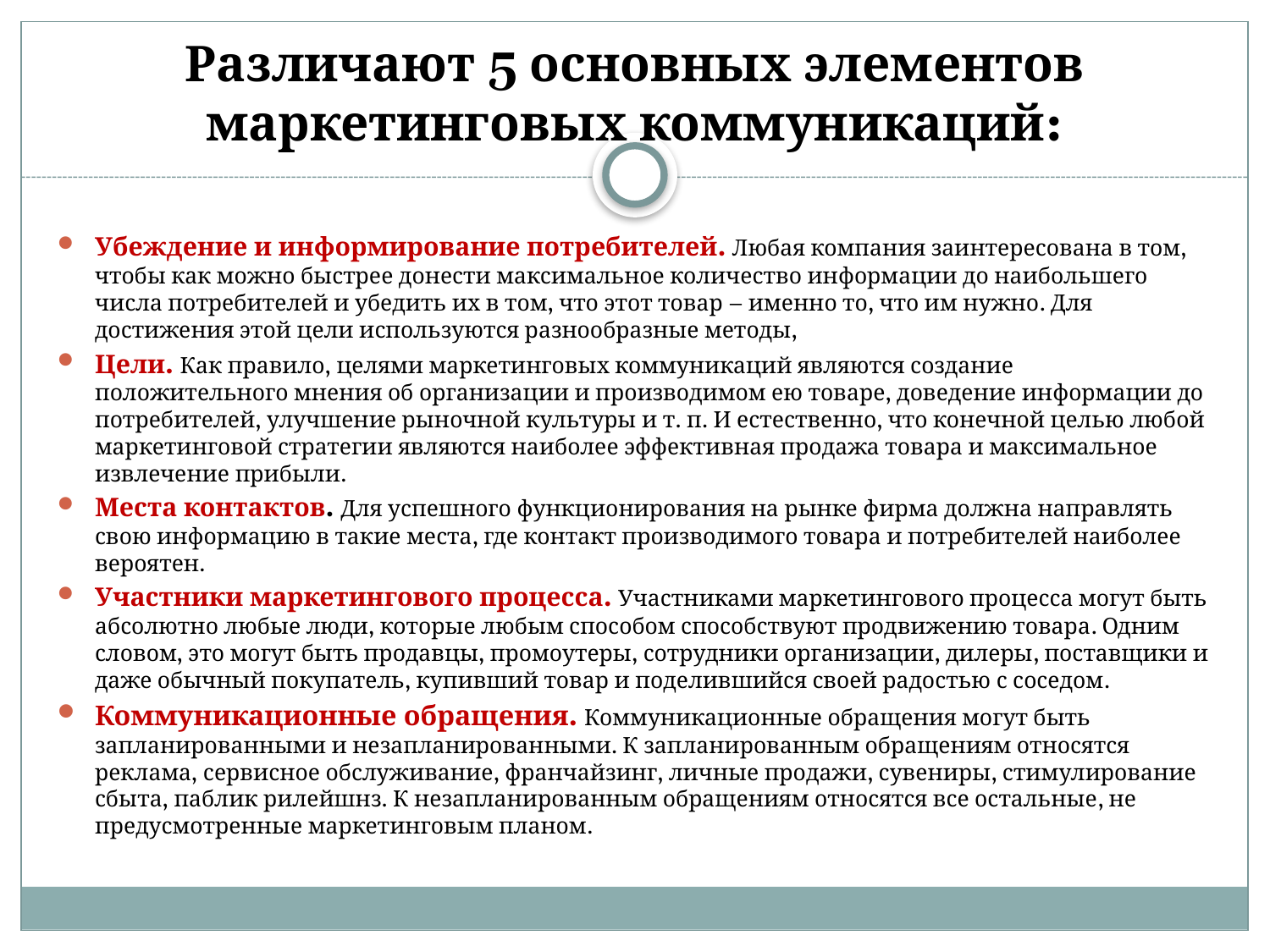

# Различают 5 основных элементов маркетинговых коммуникаций:
Убеждение и информирование потребителей. Любая компания заинтересована в том, чтобы как можно быстрее донести максимальное количество информации до наибольшего числа потребителей и убедить их в том, что этот товар – именно то, что им нужно. Для достижения этой цели используются разнообразные методы,
Цели. Как правило, целями маркетинговых коммуникаций являются создание положительного мнения об организации и производимом ею товаре, доведение информации до потребителей, улучшение рыночной культуры и т. п. И естественно, что конечной целью любой маркетинговой стратегии являются наиболее эффективная продажа товара и максимальное извлечение прибыли.
Места контактов. Для успешного функционирования на рынке фирма должна направлять свою информацию в такие места, где контакт производимого товара и потребителей наиболее вероятен.
Участники маркетингового процесса. Участниками маркетингового процесса могут быть абсолютно любые люди, которые любым способом способствуют продвижению товара. Одним словом, это могут быть продавцы, промоутеры, сотрудники организации, дилеры, поставщики и даже обычный покупатель, купивший товар и поделившийся своей радостью с соседом.
Коммуникационные обращения. Коммуникационные обращения могут быть запланированными и незапланированными. К запланированным обращениям относятся реклама, сервисное обслуживание, франчайзинг, личные продажи, сувениры, стимулирование сбыта, паблик рилейшнз. К незапланированным обращениям относятся все остальные, не предусмотренные маркетинговым планом.